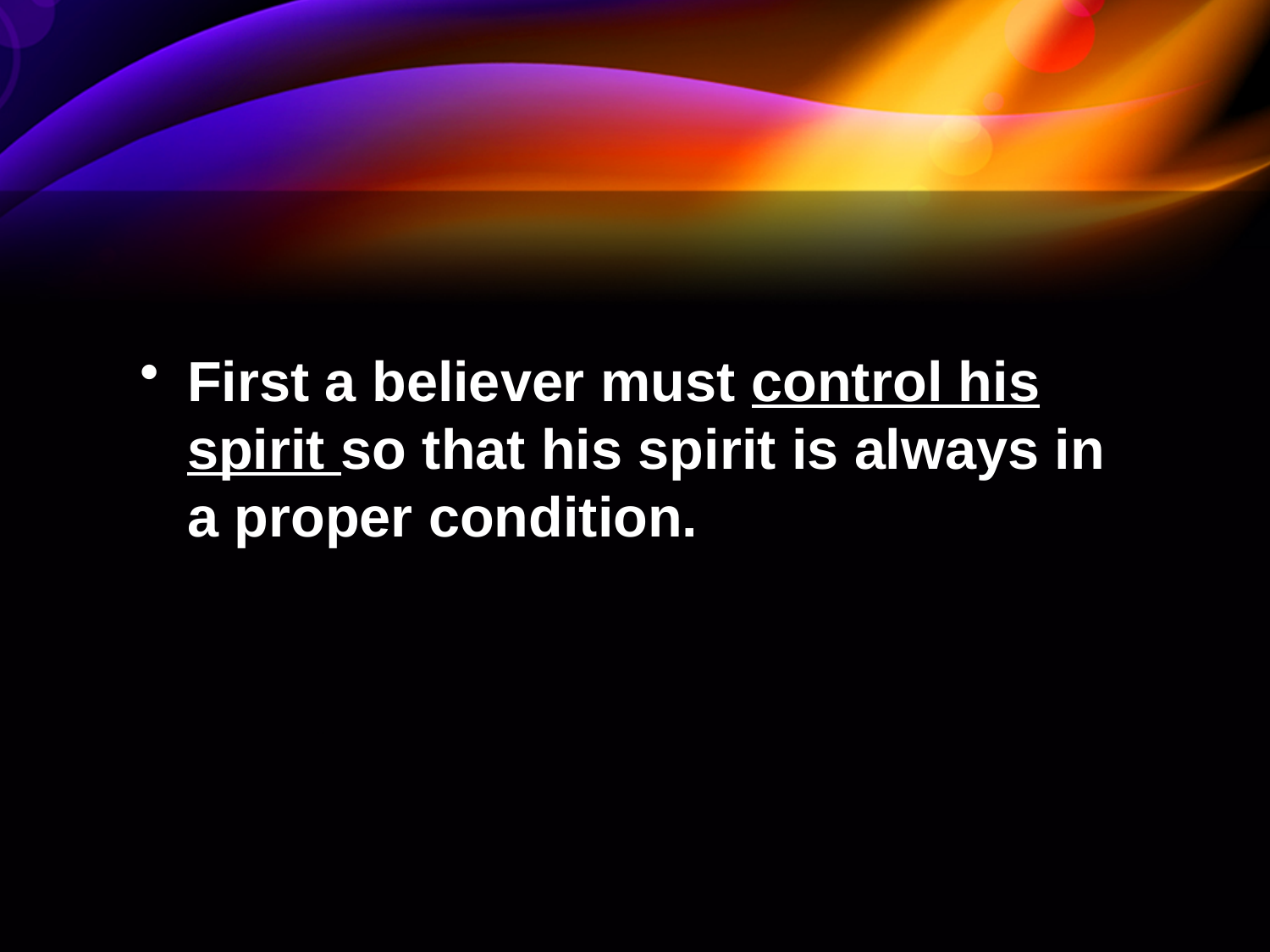

First a believer must control his spirit so that his spirit is always in a proper condition.